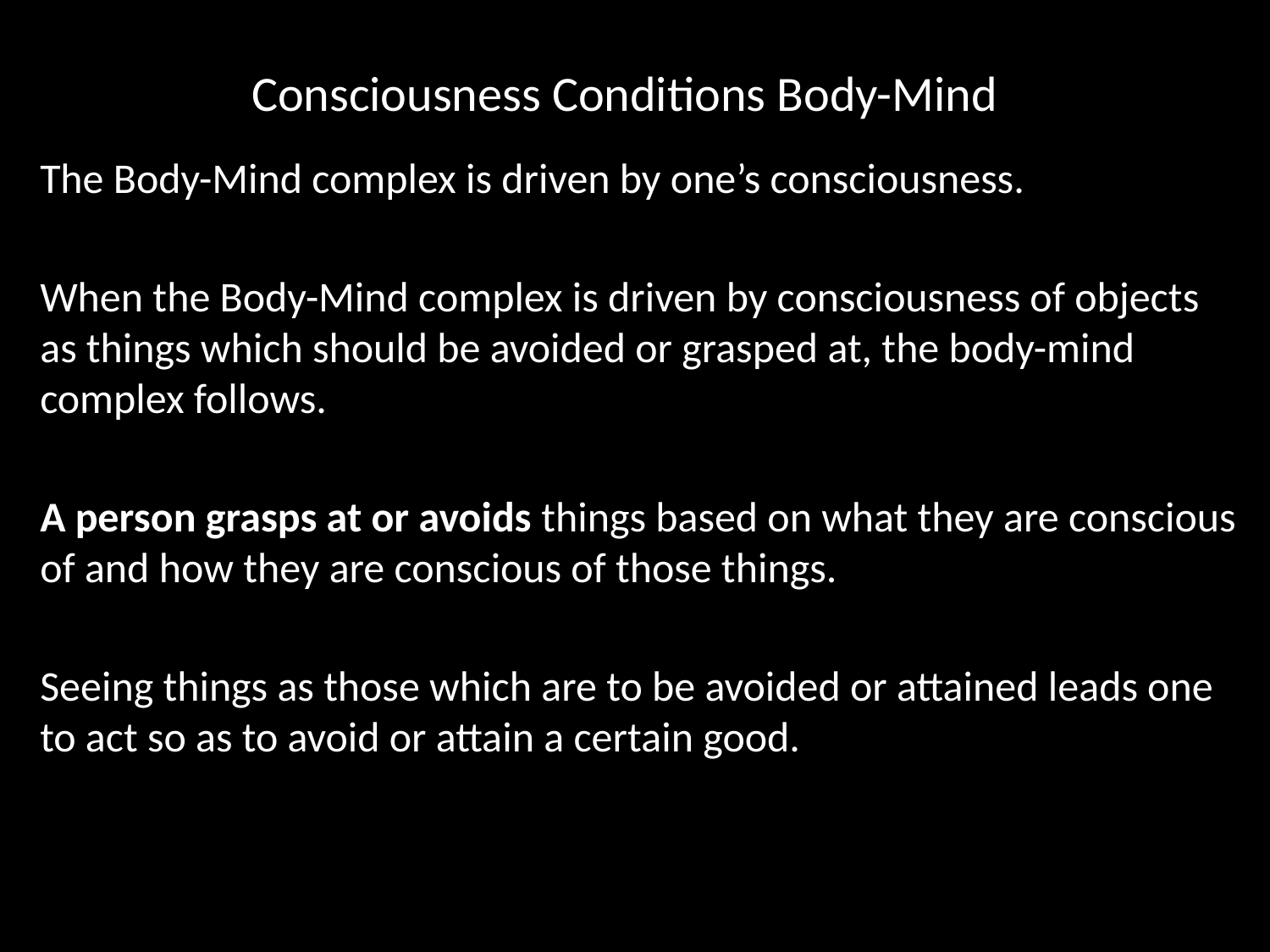

# Consciousness Conditions Body-Mind
The Body-Mind complex is driven by one’s consciousness.

When the Body-Mind complex is driven by consciousness of objects as things which should be avoided or grasped at, the body-mind complex follows.

A person grasps at or avoids things based on what they are conscious of and how they are conscious of those things.

Seeing things as those which are to be avoided or attained leads one to act so as to avoid or attain a certain good.